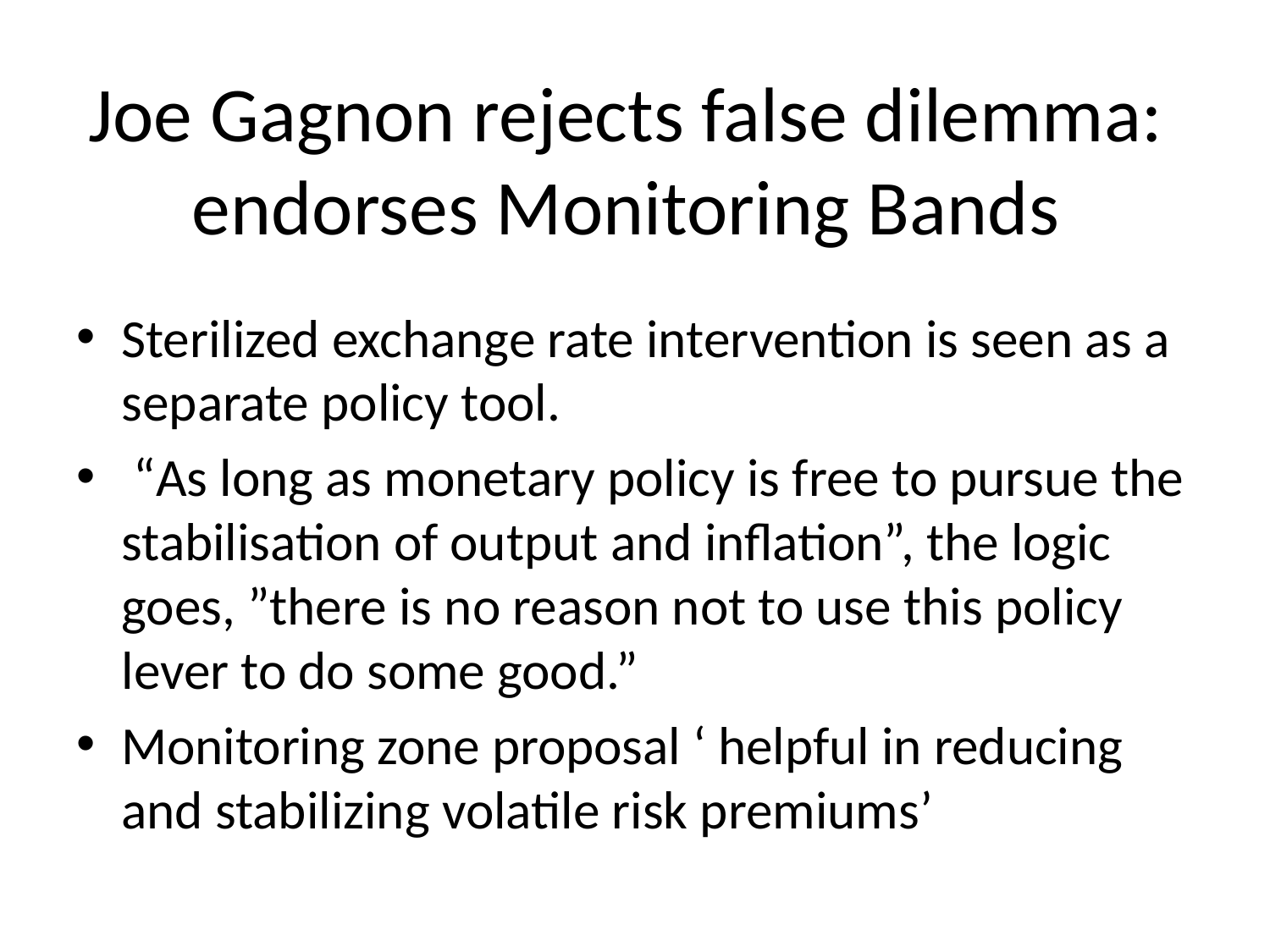

# Joe Gagnon rejects false dilemma: endorses Monitoring Bands

Sterilized exchange rate intervention is seen as a separate policy tool.
 “As long as monetary policy is free to pursue the stabilisation of output and inflation”, the logic goes, ”there is no reason not to use this policy lever to do some good.”
Monitoring zone proposal ‘ helpful in reducing and stabilizing volatile risk premiums’